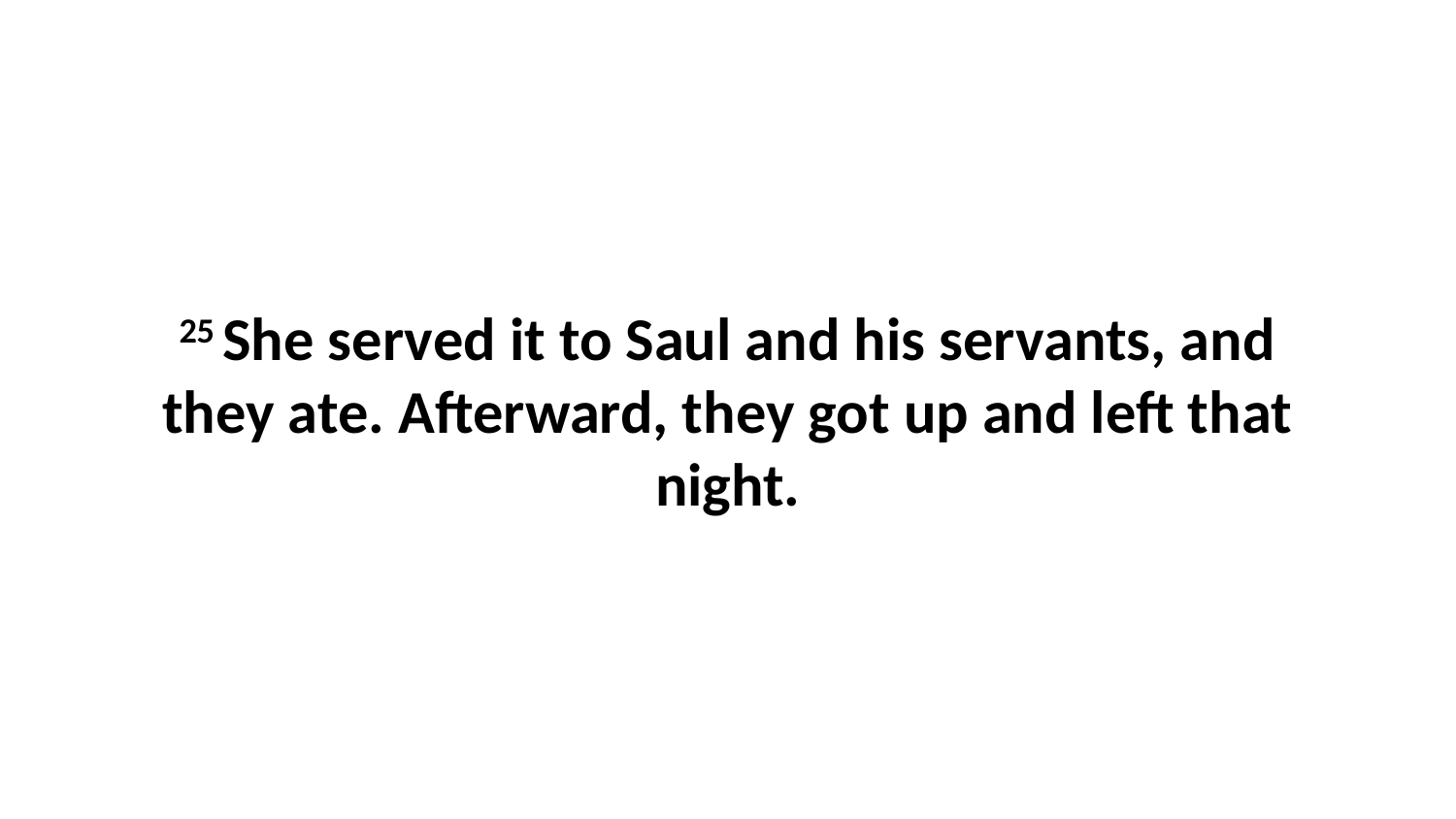

25 She served it to Saul and his servants, and they ate. Afterward, they got up and left that night.